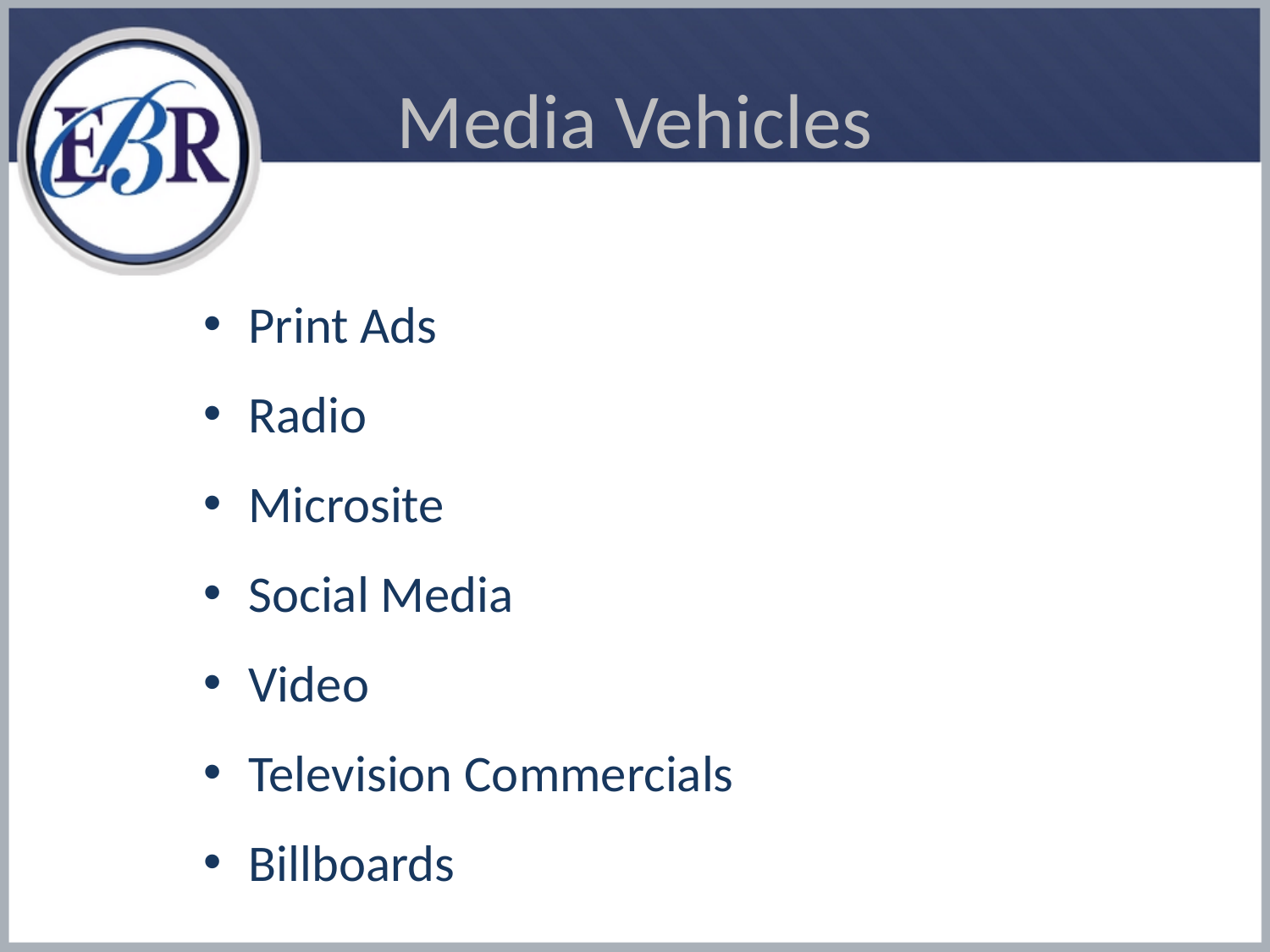

# Media Vehicles
Print Ads
Radio
Microsite
Social Media
Video
Television Commercials
Billboards